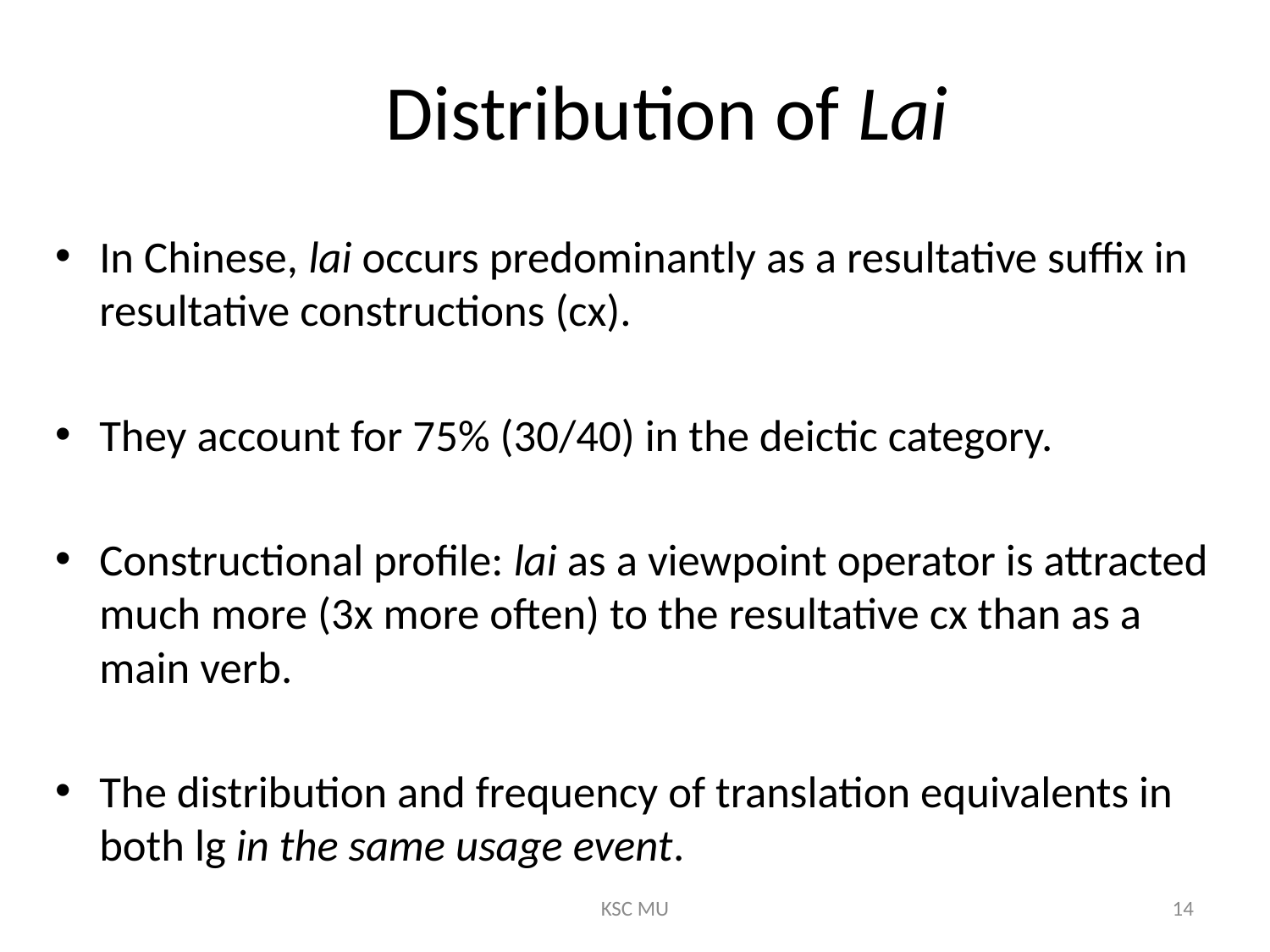

# Distribution of Lai
In Chinese, lai occurs predominantly as a resultative suffix in resultative constructions (cx).

They account for 75% (30/40) in the deictic category.

Constructional profile: lai as a viewpoint operator is attracted much more (3x more often) to the resultative cx than as a main verb.

The distribution and frequency of translation equivalents in both lg in the same usage event.
KSC MU
14